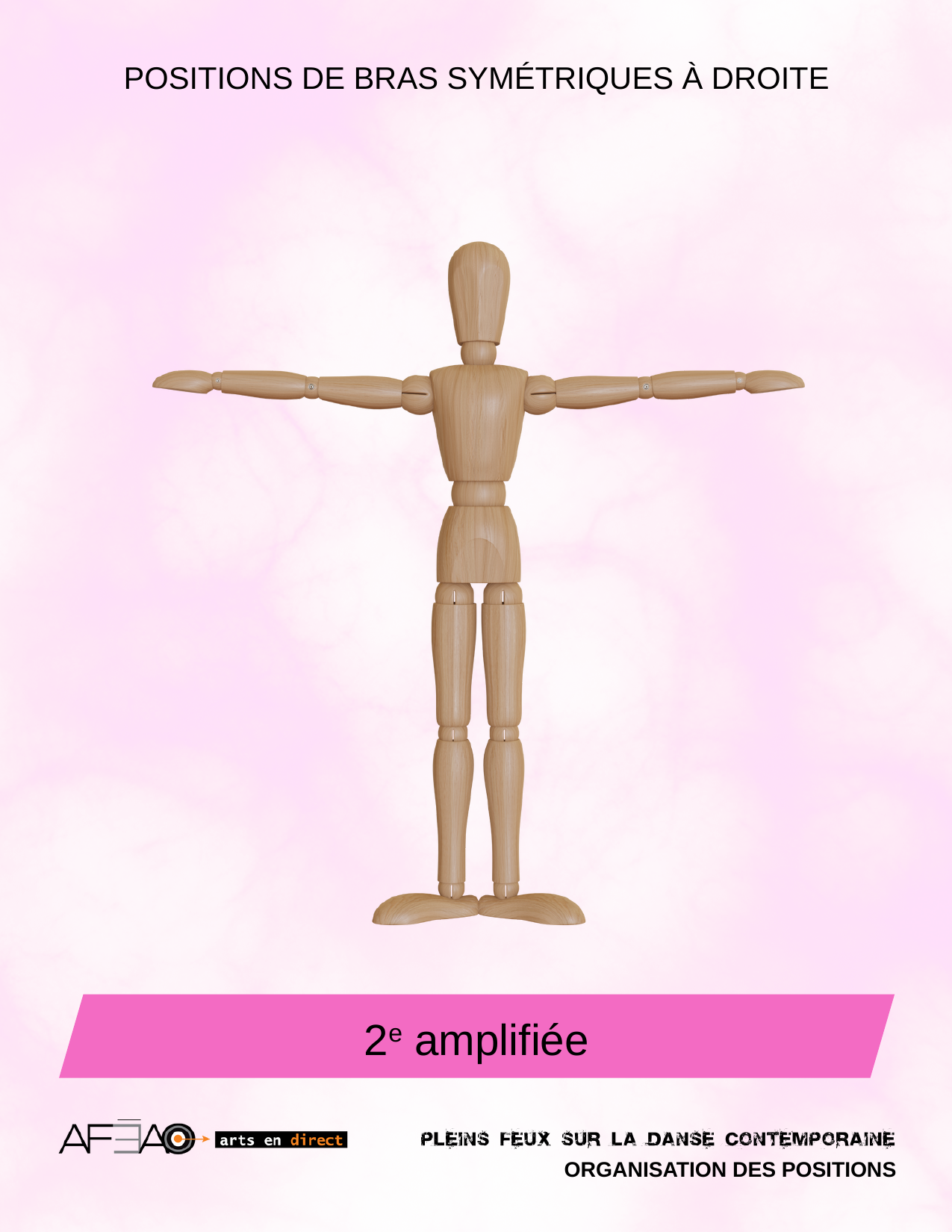

POSITIONS DE BRAS SYMÉTRIQUES À DROITE

2e amplifiée

ORGANISATION DES POSITIONS